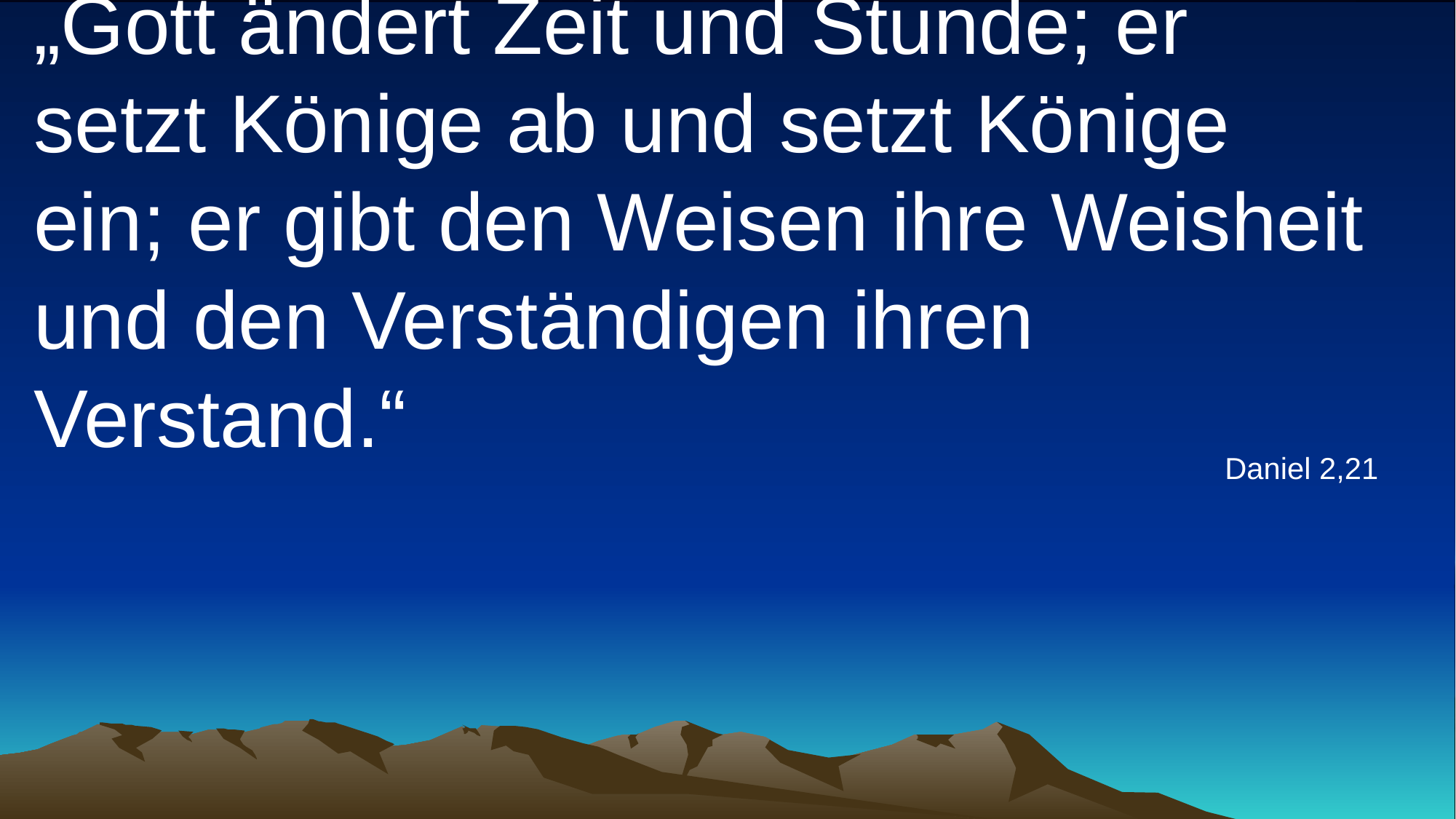

# „Gott ändert Zeit und Stunde; er setzt Könige ab und setzt Könige ein; er gibt den Weisen ihre Weisheit und den Verständigen ihren Verstand.“
Daniel 2,21